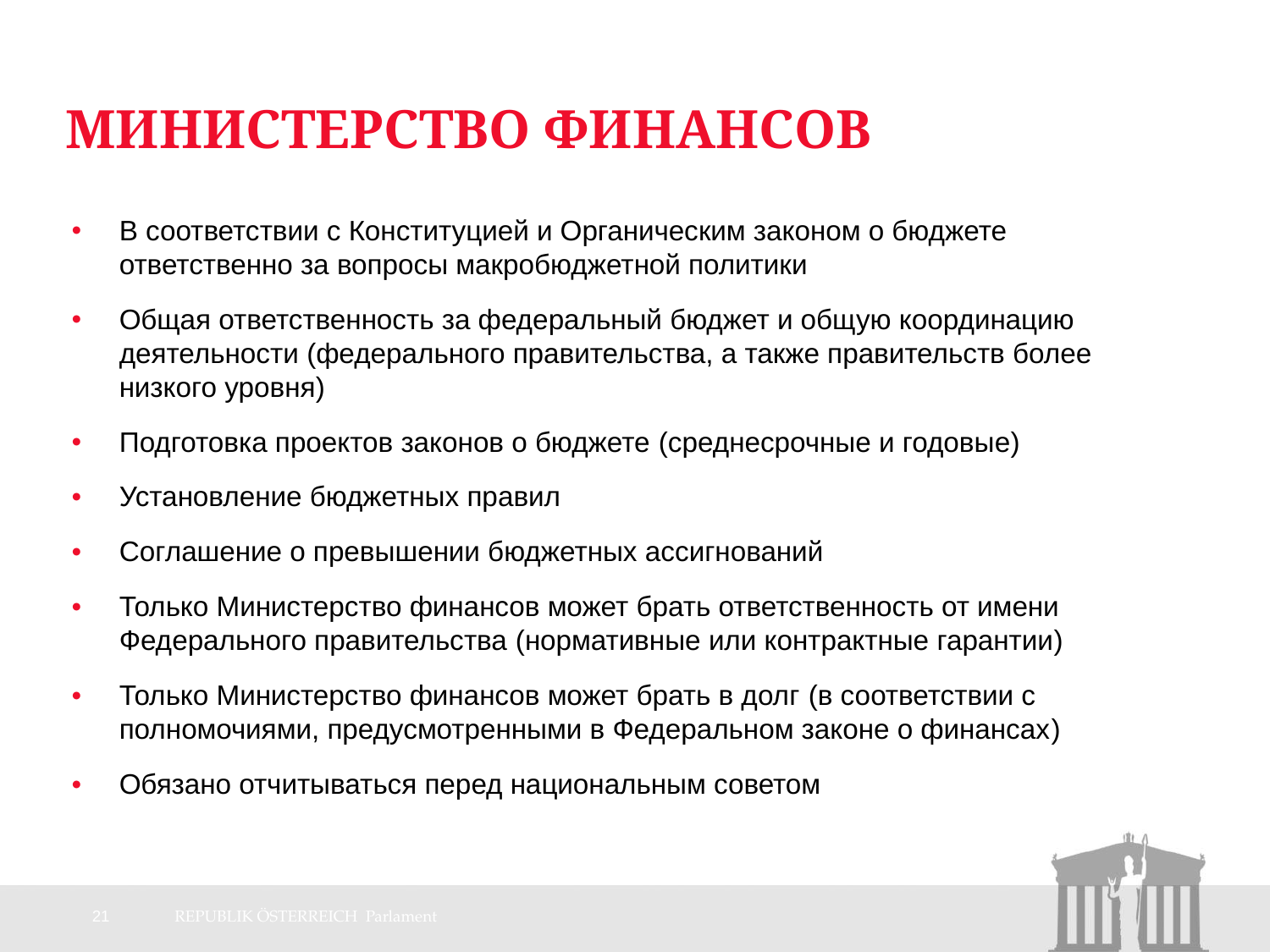

# Министерство финансов
В соответствии с Конституцией и Органическим законом о бюджете ответственно за вопросы макробюджетной политики
Общая ответственность за федеральный бюджет и общую координацию деятельности (федерального правительства, а также правительств более низкого уровня)
Подготовка проектов законов о бюджете (среднесрочные и годовые)
Установление бюджетных правил
Соглашение о превышении бюджетных ассигнований
Только Министерство финансов может брать ответственность от имени Федерального правительства (нормативные или контрактные гарантии)
Только Министерство финансов может брать в долг (в соответствии с полномочиями, предусмотренными в Федеральном законе о финансах)
Обязано отчитываться перед национальным советом

21
REPUBLIK ÖSTERREICH  Parlament